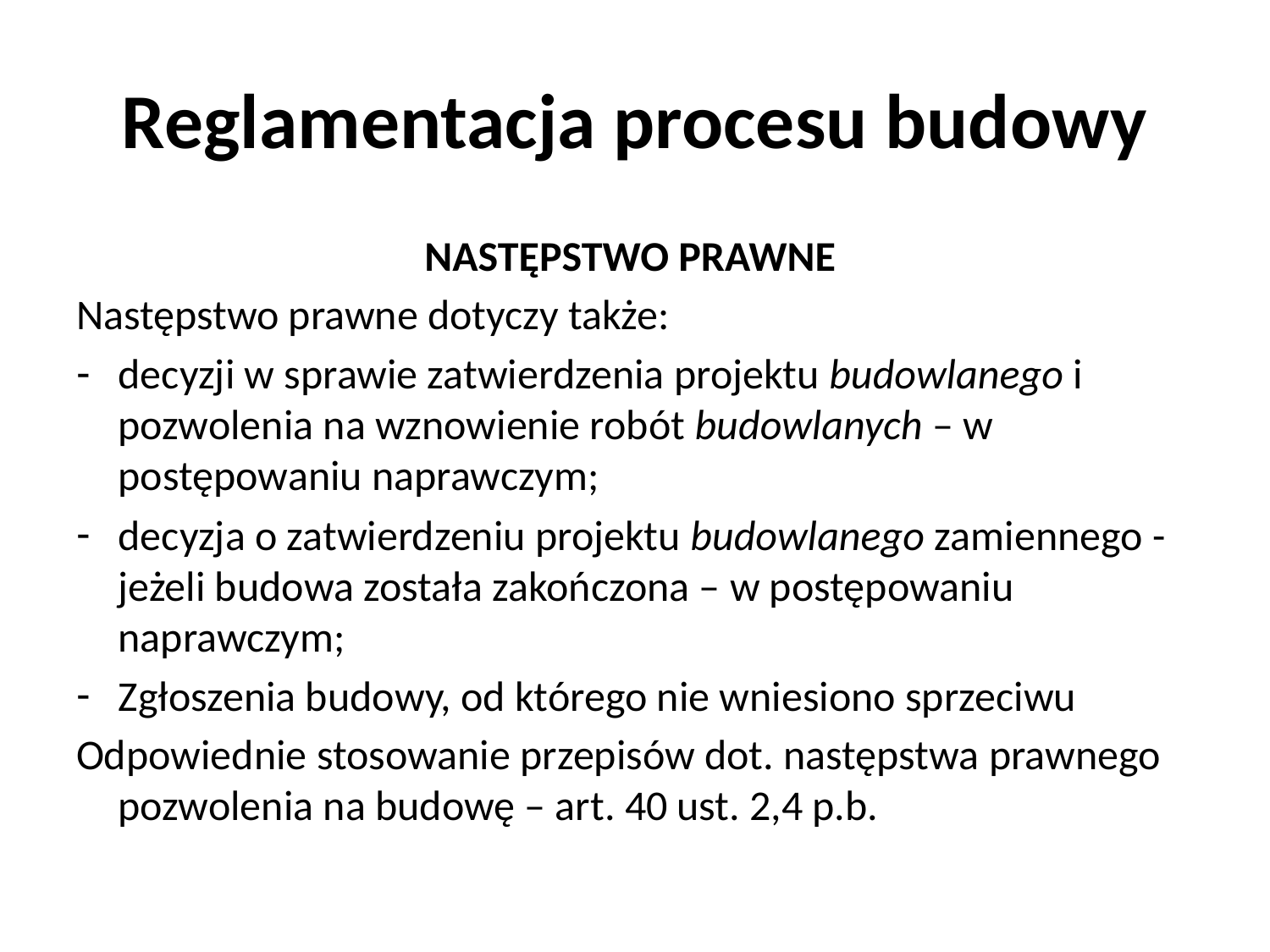

# Reglamentacja procesu budowy
NASTĘPSTWO PRAWNE
Następstwo prawne dotyczy także:
decyzji w sprawie zatwierdzenia projektu budowlanego i pozwolenia na wznowienie robót budowlanych – w postępowaniu naprawczym;
decyzja o zatwierdzeniu projektu budowlanego zamiennego - jeżeli budowa została zakończona – w postępowaniu naprawczym;
Zgłoszenia budowy, od którego nie wniesiono sprzeciwu
Odpowiednie stosowanie przepisów dot. następstwa prawnego pozwolenia na budowę – art. 40 ust. 2,4 p.b.